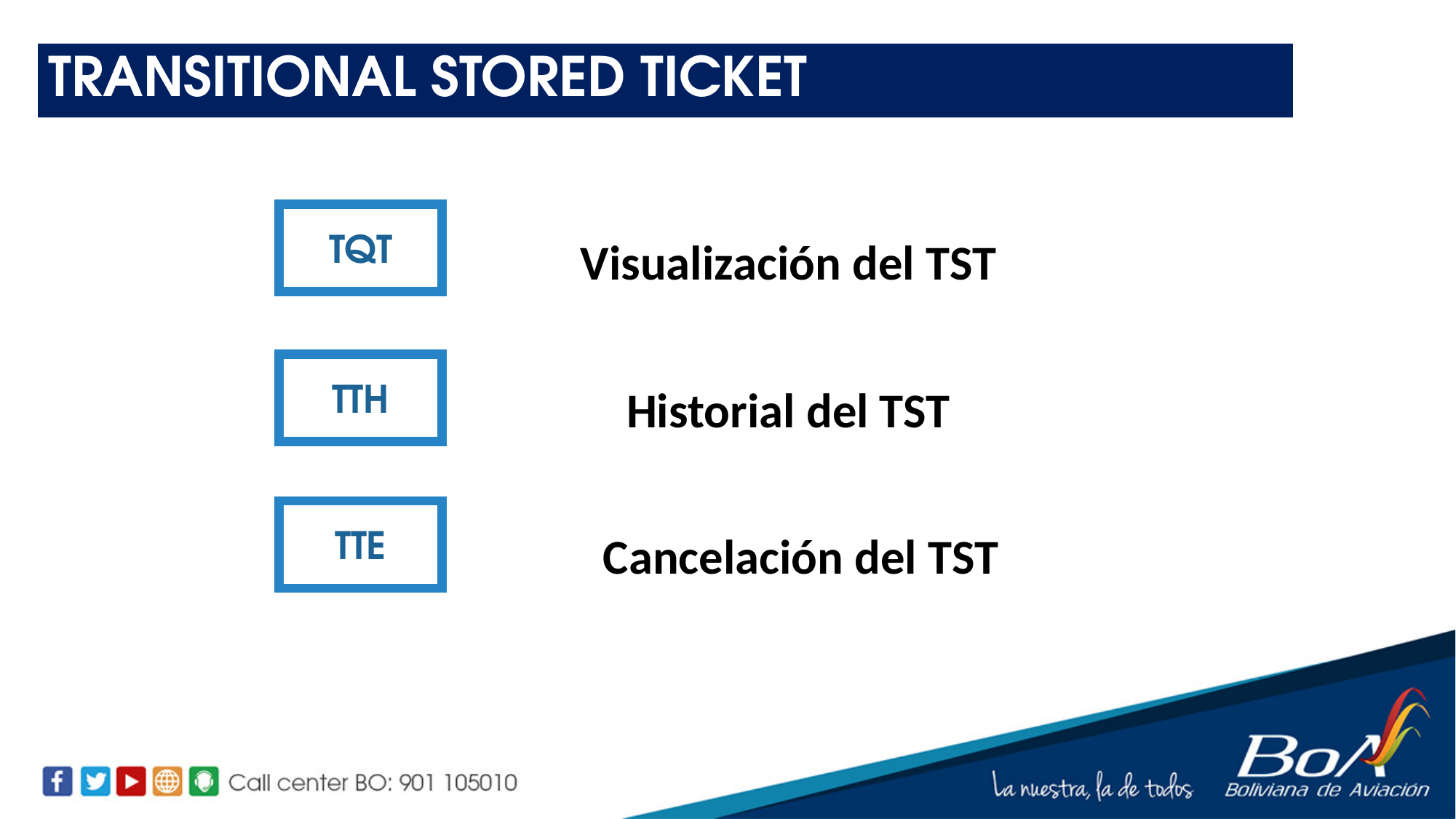

TRANSITIONAL STORED TICKET
TQT
Visualización del TST
TTH
Historial del TST
TTE
Cancelación del TST